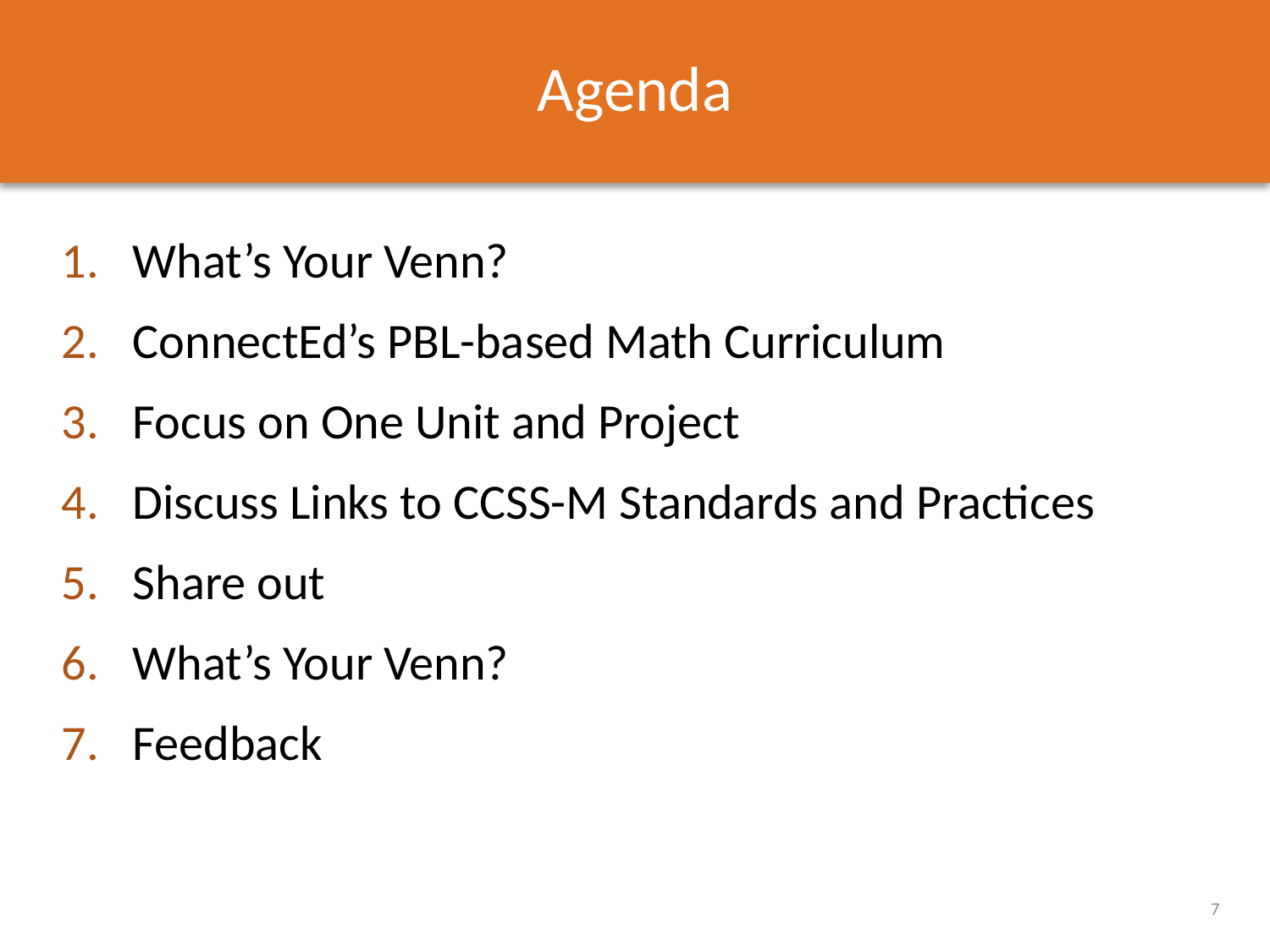

# Agenda
What’s Your Venn?
ConnectEd’s PBL-based Math Curriculum
Focus on One Unit and Project
Discuss Links to CCSS-M Standards and Practices
Share out
What’s Your Venn?
Feedback
7